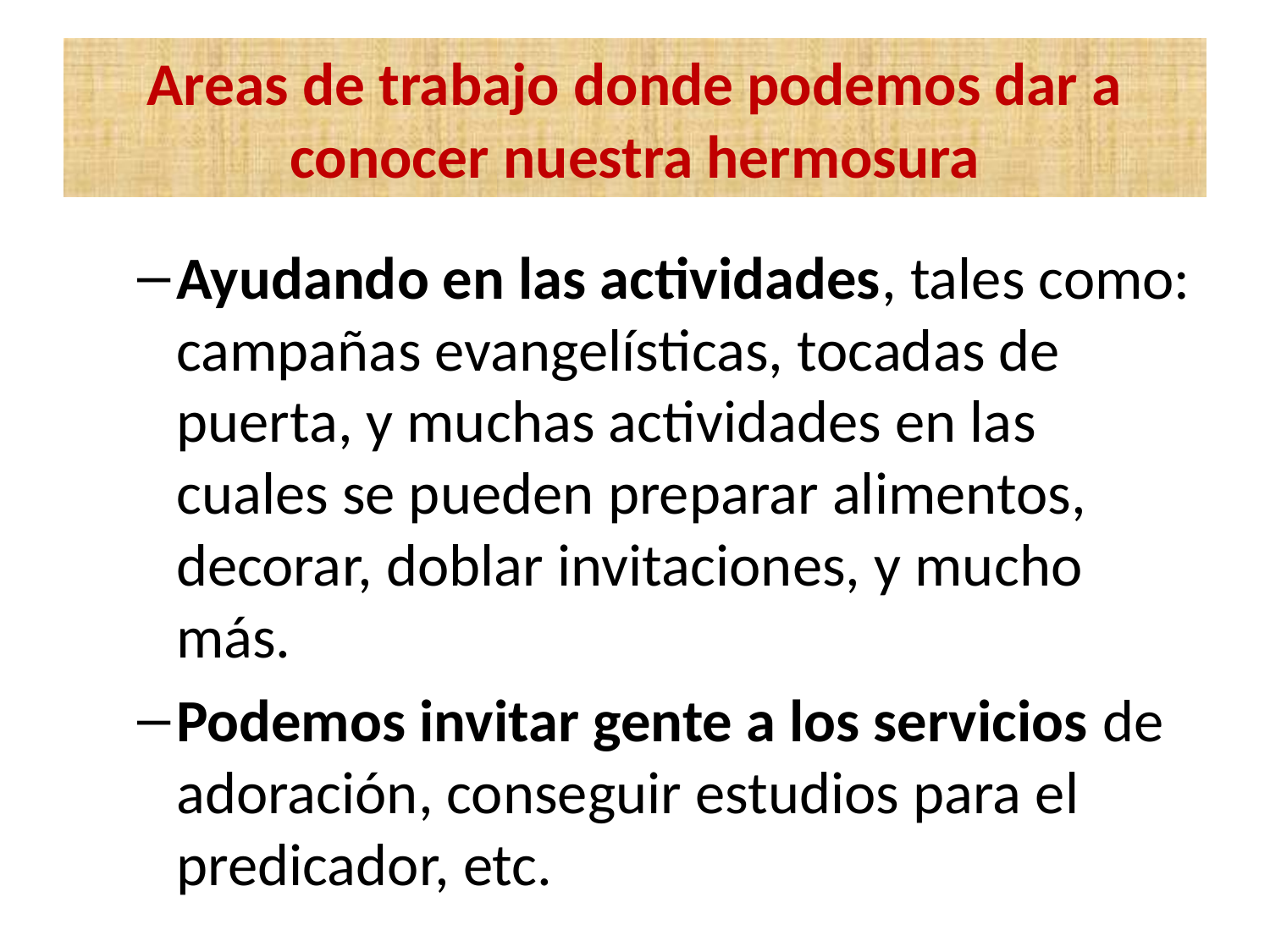

# Areas de trabajo donde podemos dar a conocer nuestra hermosura
Ayudando en las actividades, tales como: campañas evangelísticas, tocadas de puerta, y muchas actividades en las cuales se pueden preparar alimentos, decorar, doblar invitaciones, y mucho más.
Podemos invitar gente a los servicios de adoración, conseguir estudios para el predicador, etc.